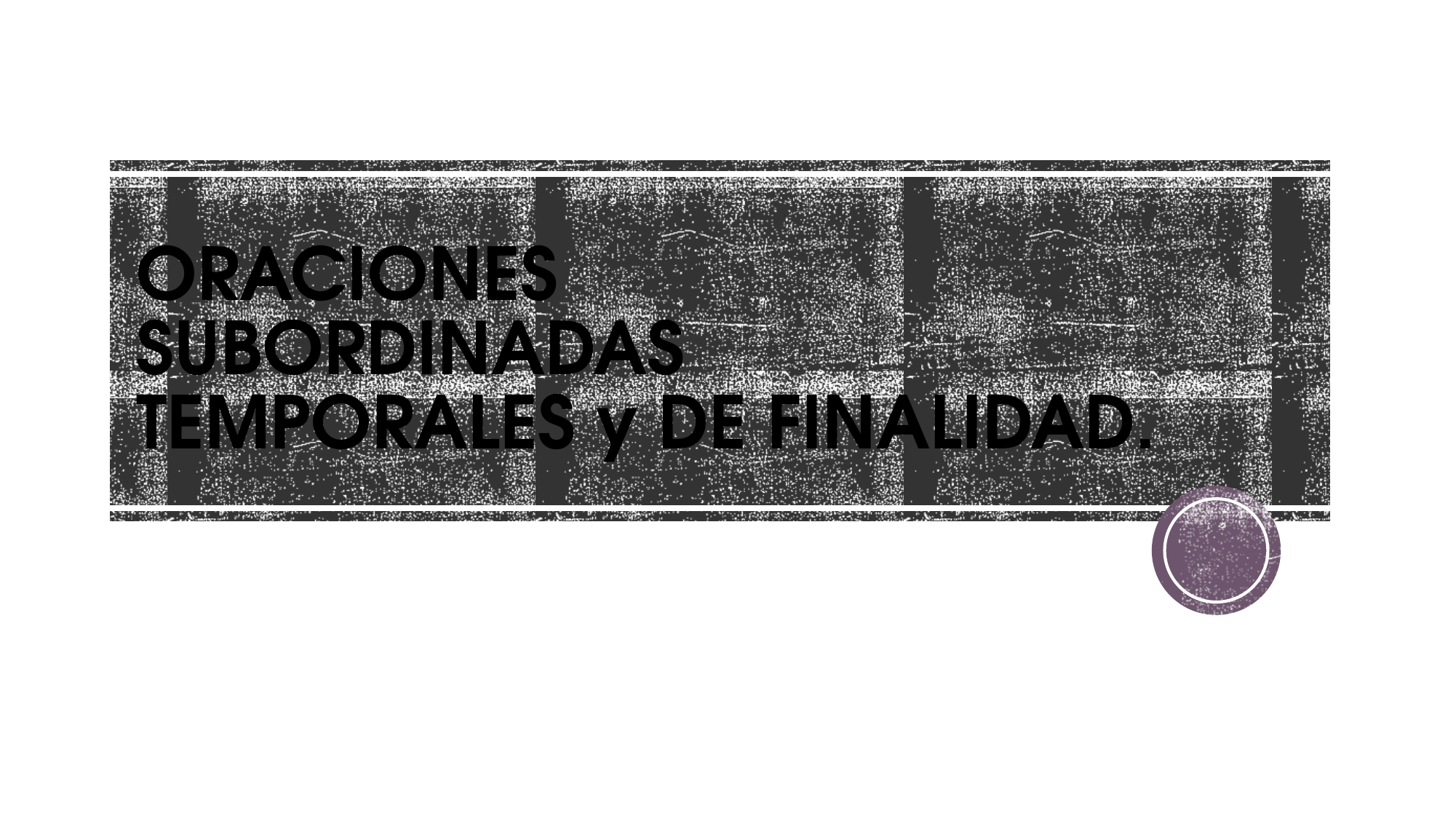

# ORACIONES SUBORDINADAS TEMPORALES y DE FINALIDAD.